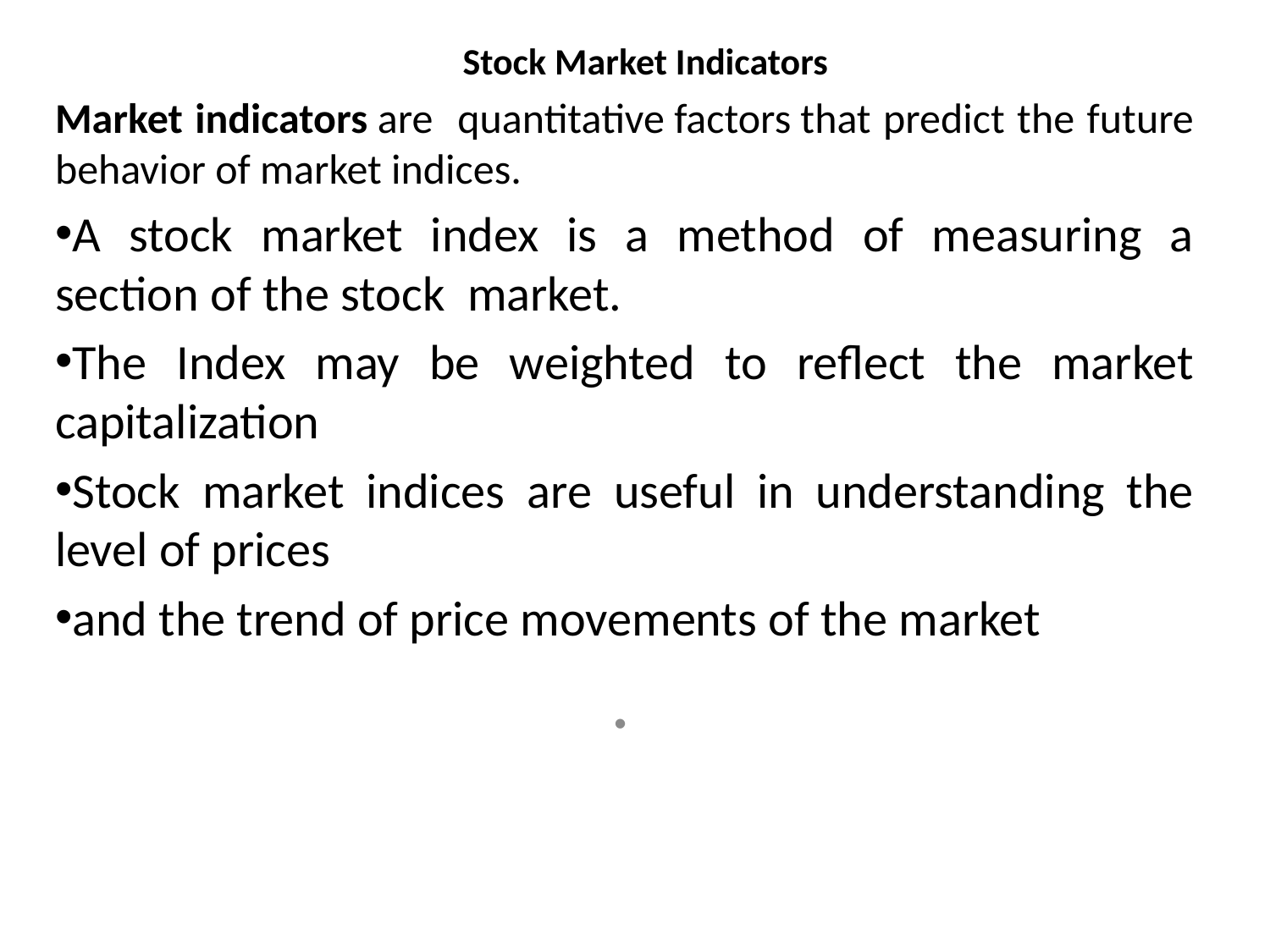

# Stock Market Indicators
Market indicators are  quantitative factors that predict the future behavior of market indices.
A stock market index is a method of measuring a section of the stock  market.
The Index may be weighted to reflect the market capitalization
Stock market indices are useful in understanding the level of prices
and the trend of price movements of the market